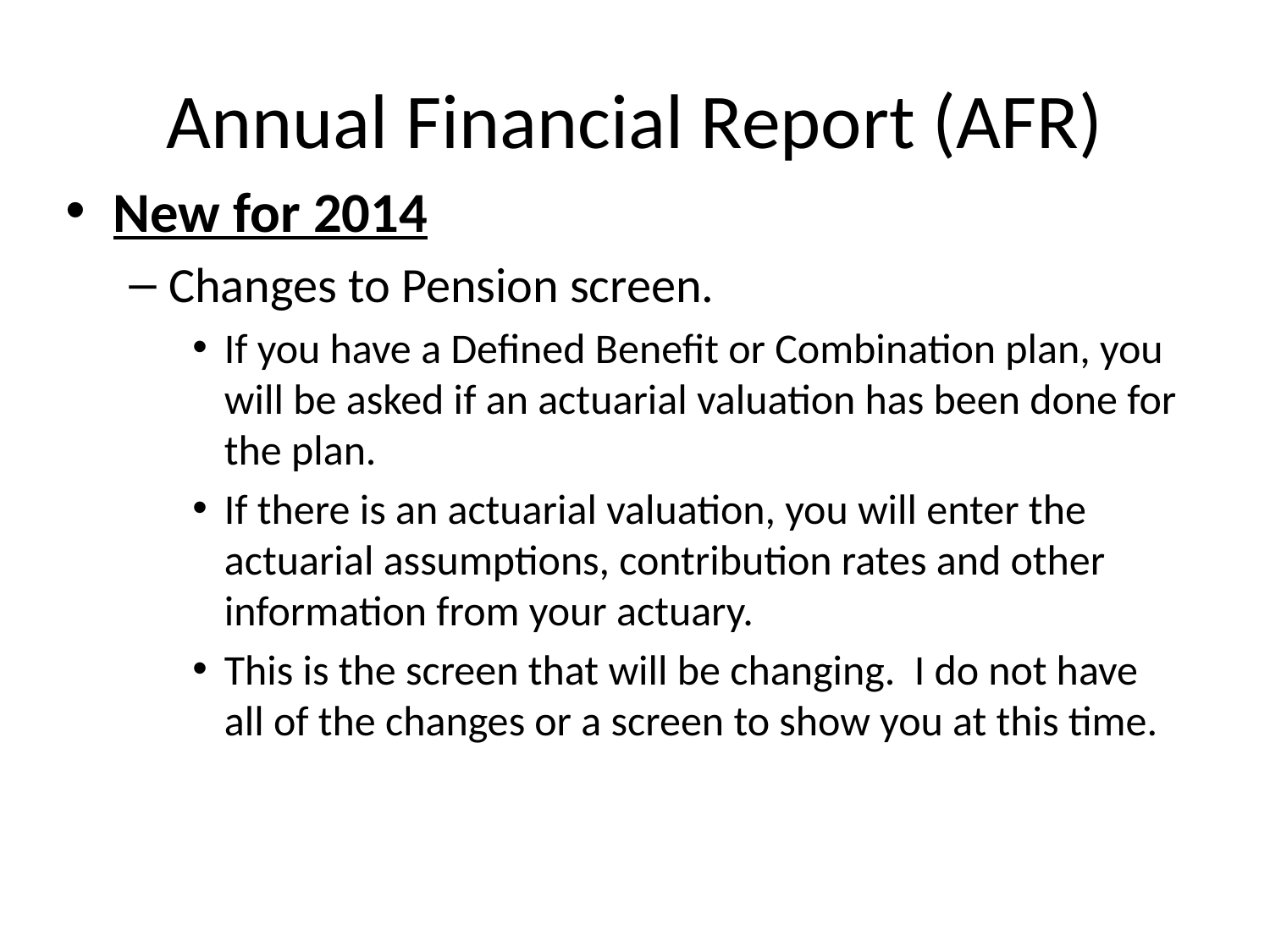

# Annual Financial Report (AFR)
New for 2014
Changes to Pension screen.
If you have a Defined Benefit or Combination plan, you will be asked if an actuarial valuation has been done for the plan.
If there is an actuarial valuation, you will enter the actuarial assumptions, contribution rates and other information from your actuary.
This is the screen that will be changing.  I do not have all of the changes or a screen to show you at this time.